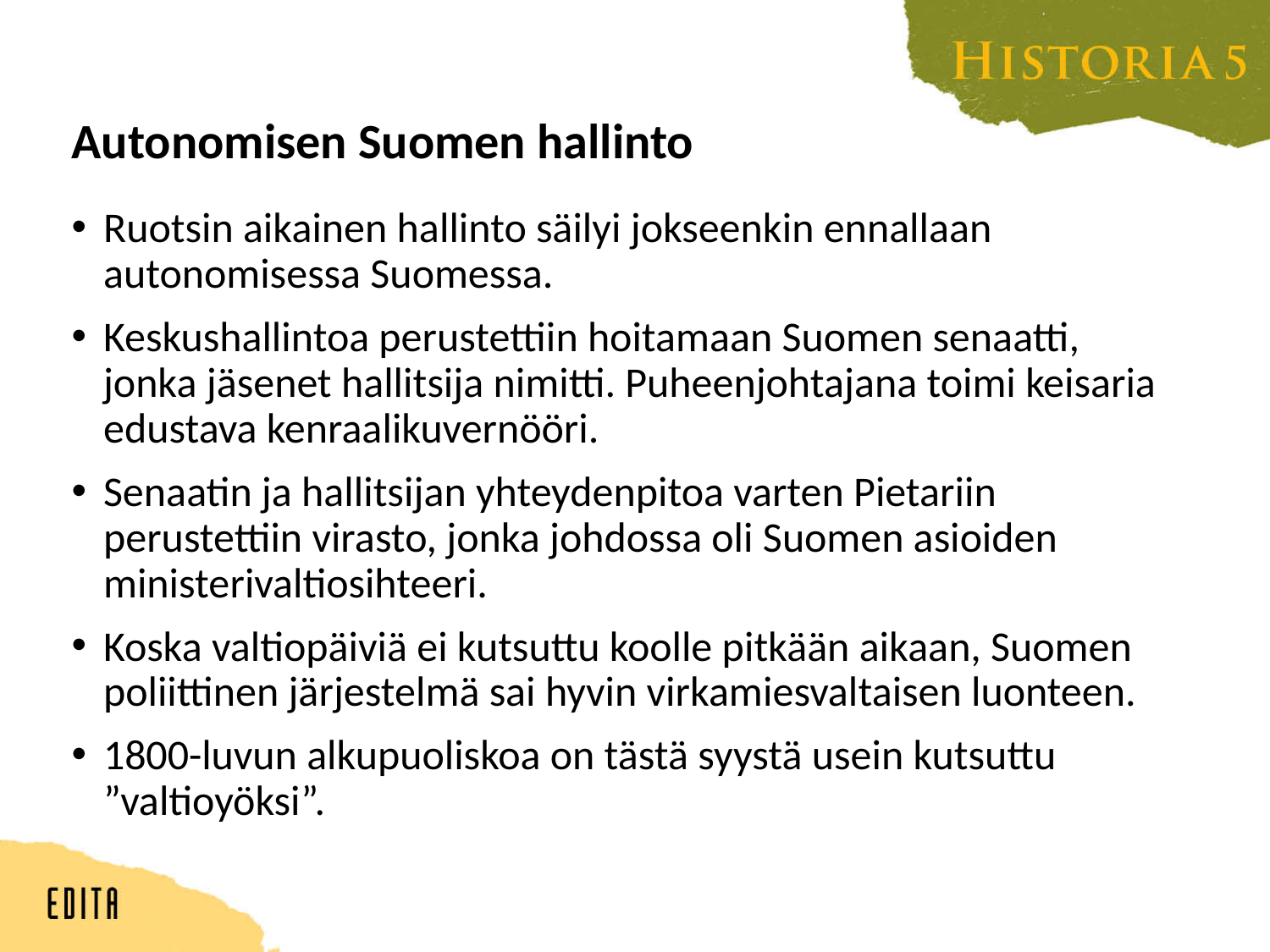

# Autonomisen Suomen hallinto
Ruotsin aikainen hallinto säilyi jokseenkin ennallaan autonomisessa Suomessa.
Keskushallintoa perustettiin hoitamaan Suomen senaatti, jonka jäsenet hallitsija nimitti. Puheenjohtajana toimi keisaria edustava kenraalikuvernööri.
Senaatin ja hallitsijan yhteydenpitoa varten Pietariin perustettiin virasto, jonka johdossa oli Suomen asioiden ministerivaltiosihteeri.
Koska valtiopäiviä ei kutsuttu koolle pitkään aikaan, Suomen poliittinen järjestelmä sai hyvin virkamiesvaltaisen luonteen.
1800-luvun alkupuoliskoa on tästä syystä usein kutsuttu ”valtioyöksi”.